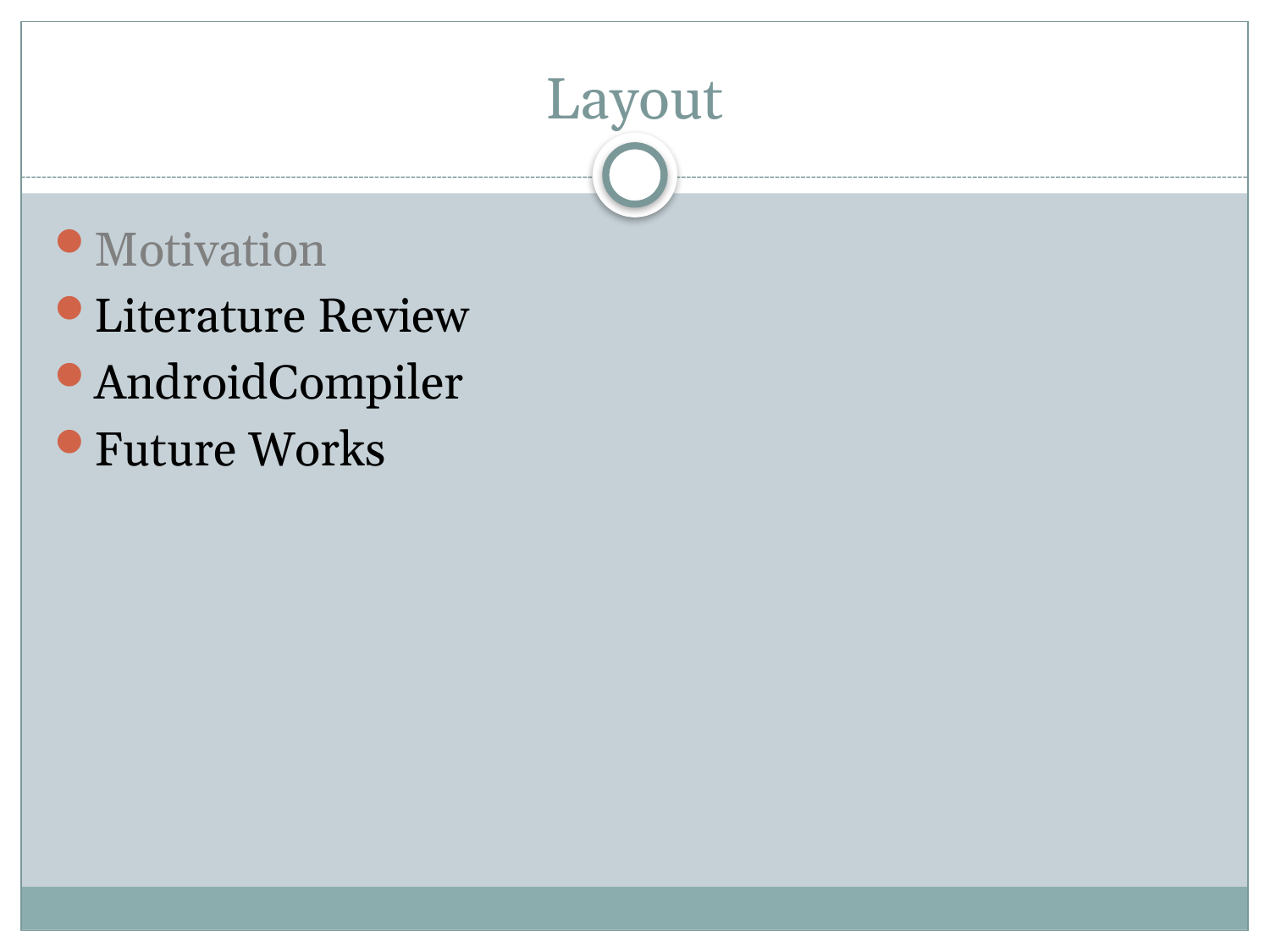

# Layout
Motivation
Literature Review
AndroidCompiler
Future Works